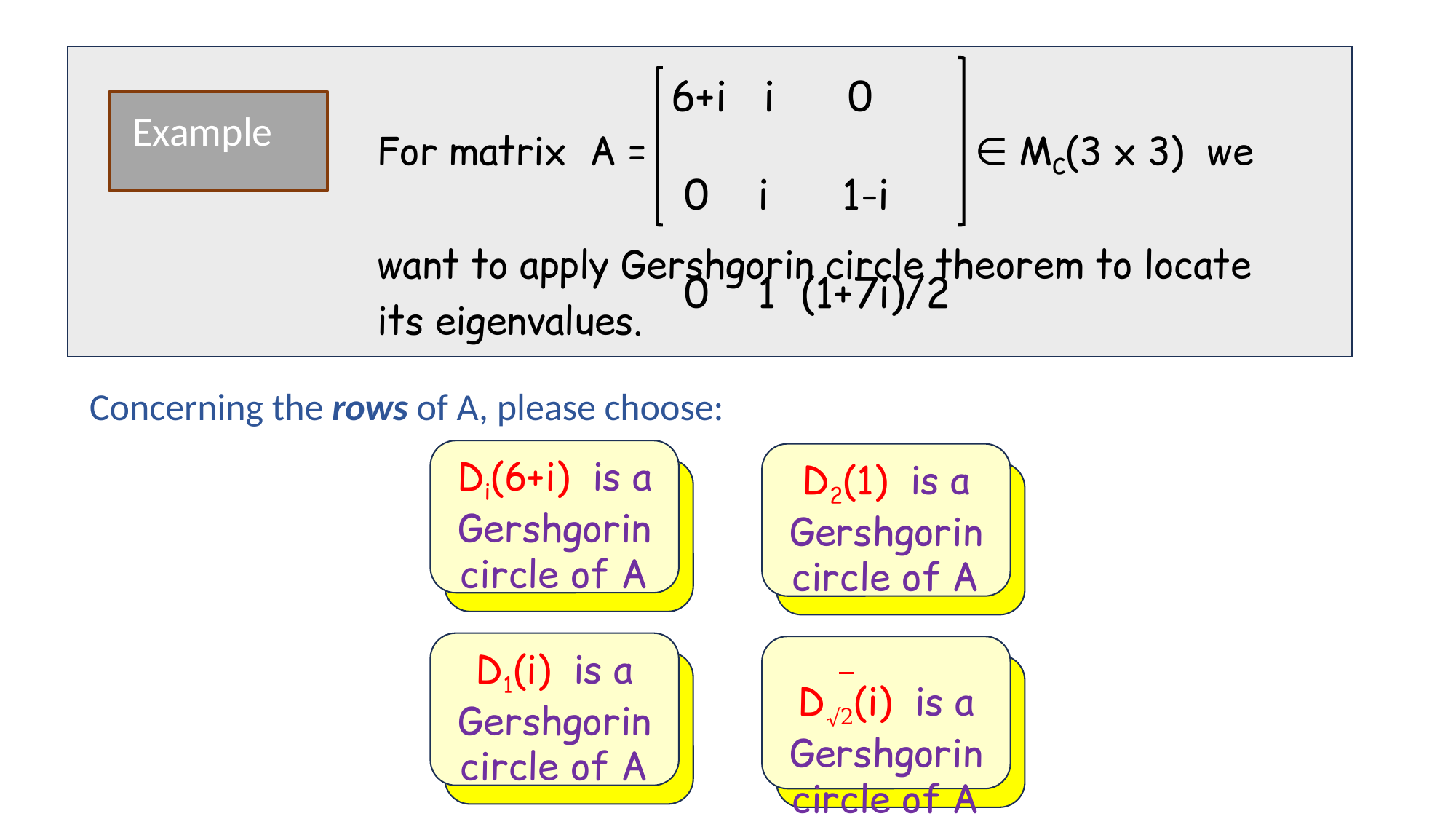

For matrix  A =                             ∈ MC(3 x 3)  we

want to apply Gershgorin circle theorem to locate
its eigenvalues.

 6+i   i      0
  0    i      1-i
  0    1  (1+7i)/2

 Example
Concerning the rows of A, please choose:

Di(6+i)  is a Gershgorin circle of A

D2(1)  is a Gershgorin circle of A

D1(i)  is a Gershgorin circle of A

D√2(i)  is a Gershgorin circle of A